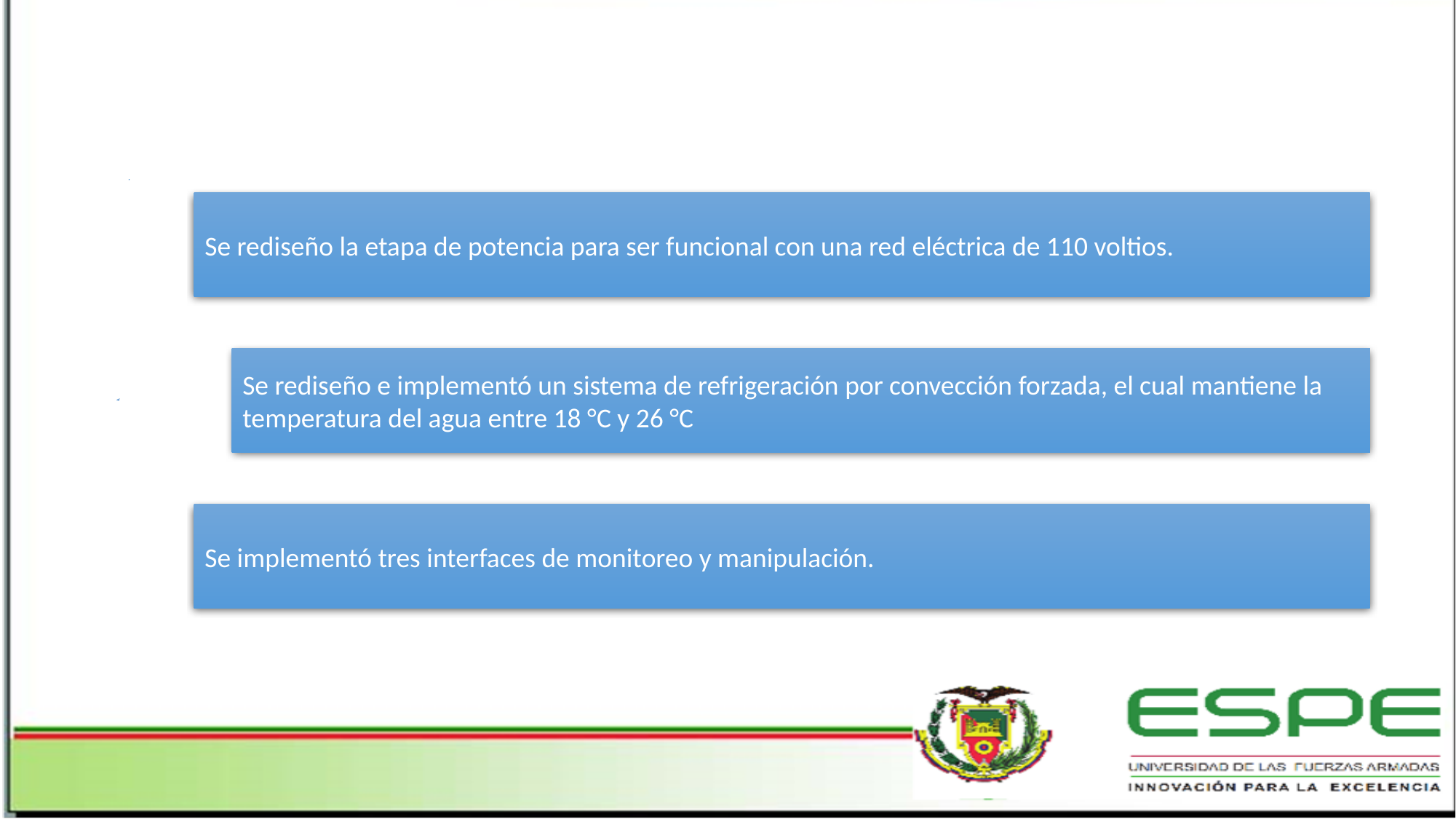

Se rediseño la etapa de potencia para ser funcional con una red eléctrica de 110 voltios.
Se rediseño e implementó un sistema de refrigeración por convección forzada, el cual mantiene la temperatura del agua entre 18 °C y 26 °C
Se implementó tres interfaces de monitoreo y manipulación.